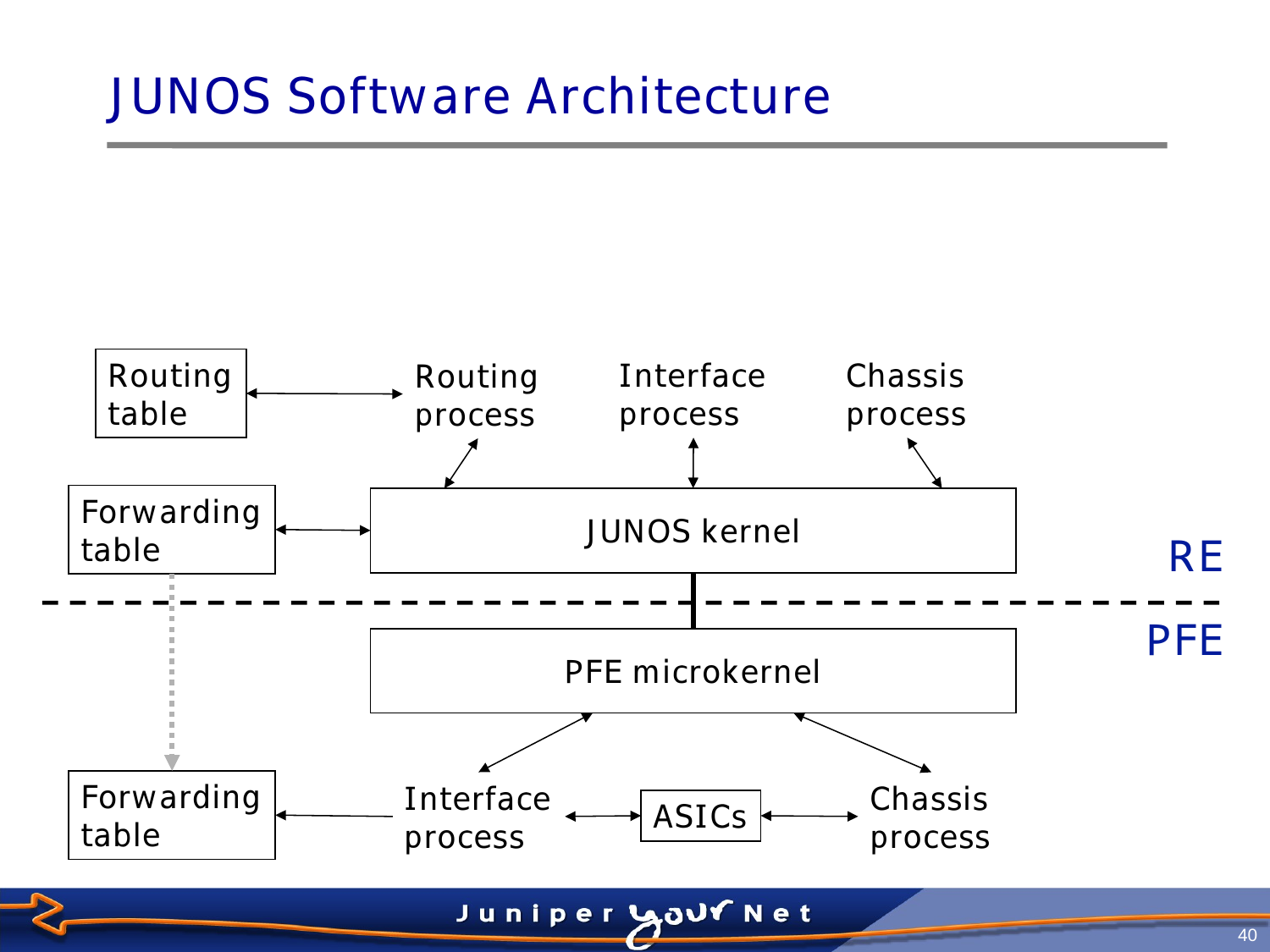

# JUNOS Software Architecture
Routing
table
Interface
process
Chassis
process
Routing
process
Forwarding
table

JUNOS kernel
RE

PFE

PFE microkernel

Forwarding
table
Interface
process
Chassis
process
ASICs